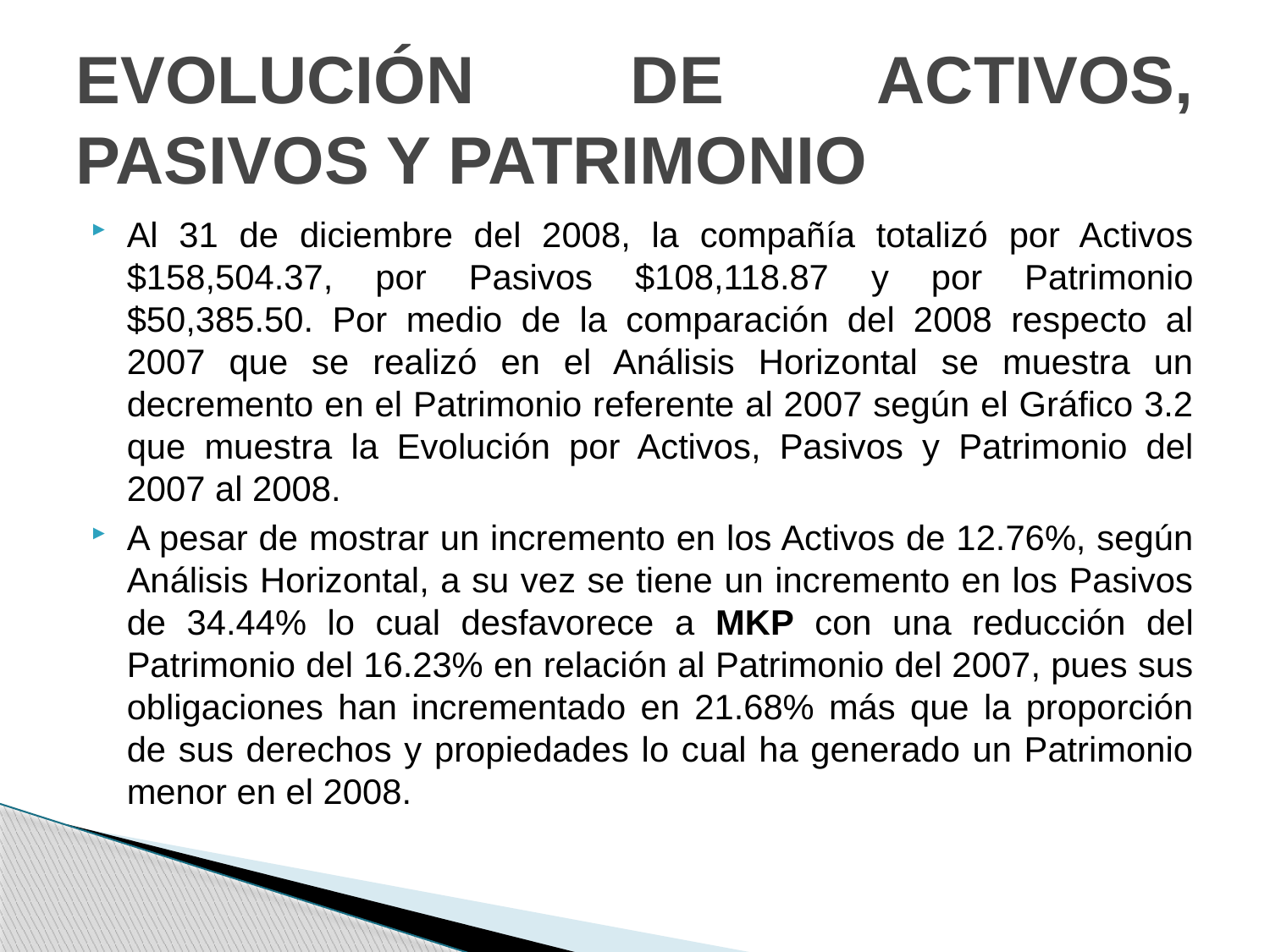

# EVOLUCIÓN DE ACTIVOS, PASIVOS Y PATRIMONIO
Al 31 de diciembre del 2008, la compañía totalizó por Activos $158,504.37, por Pasivos $108,118.87 y por Patrimonio $50,385.50. Por medio de la comparación del 2008 respecto al 2007 que se realizó en el Análisis Horizontal se muestra un decremento en el Patrimonio referente al 2007 según el Gráfico 3.2 que muestra la Evolución por Activos, Pasivos y Patrimonio del 2007 al 2008.
A pesar de mostrar un incremento en los Activos de 12.76%, según Análisis Horizontal, a su vez se tiene un incremento en los Pasivos de 34.44% lo cual desfavorece a MKP con una reducción del Patrimonio del 16.23% en relación al Patrimonio del 2007, pues sus obligaciones han incrementado en 21.68% más que la proporción de sus derechos y propiedades lo cual ha generado un Patrimonio menor en el 2008.